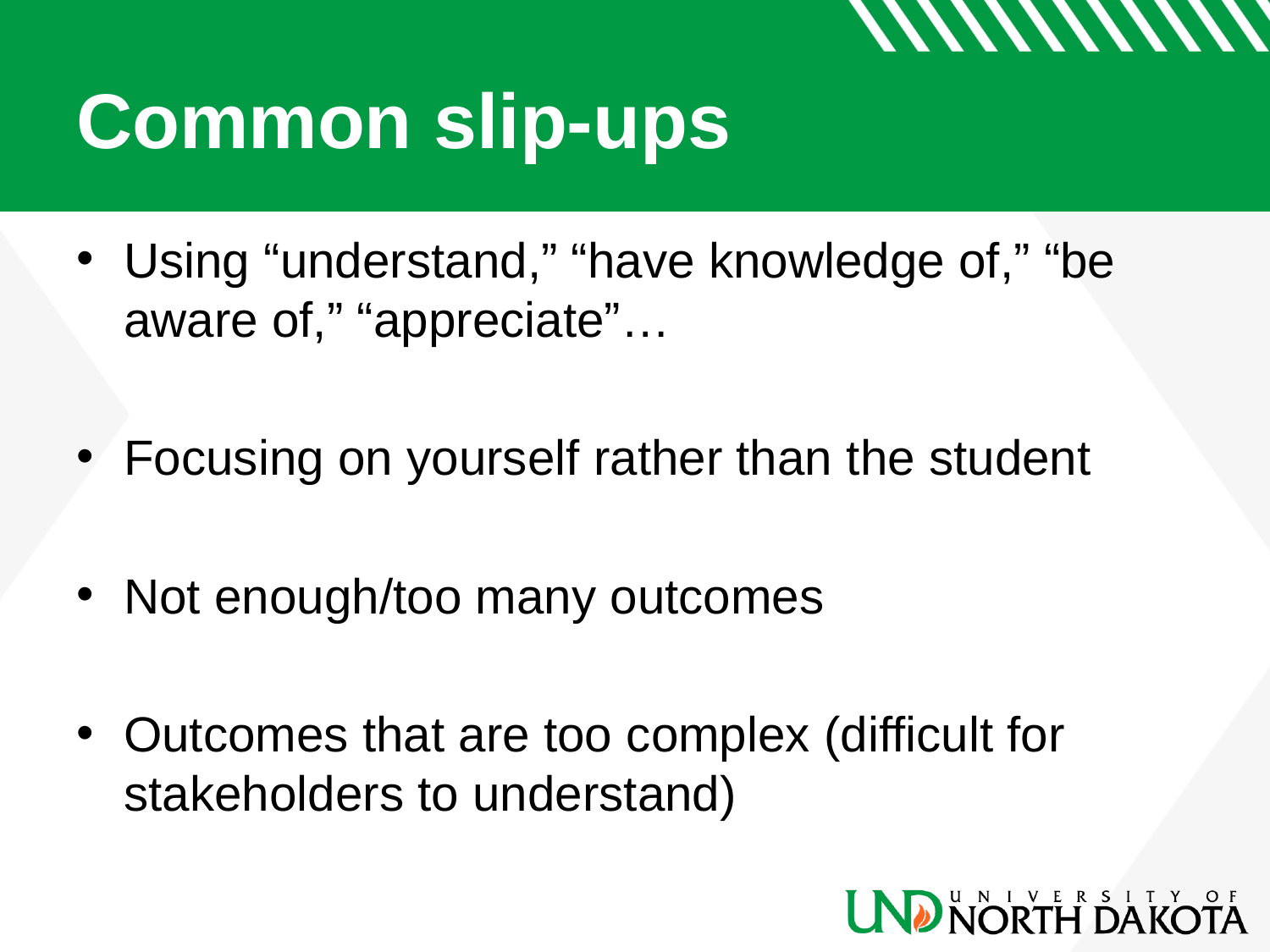

# Common slip-ups
Using “understand,” “have knowledge of,” “be aware of,” “appreciate”…

Focusing on yourself rather than the student

Not enough/too many outcomes

Outcomes that are too complex (difficult for stakeholders to understand)